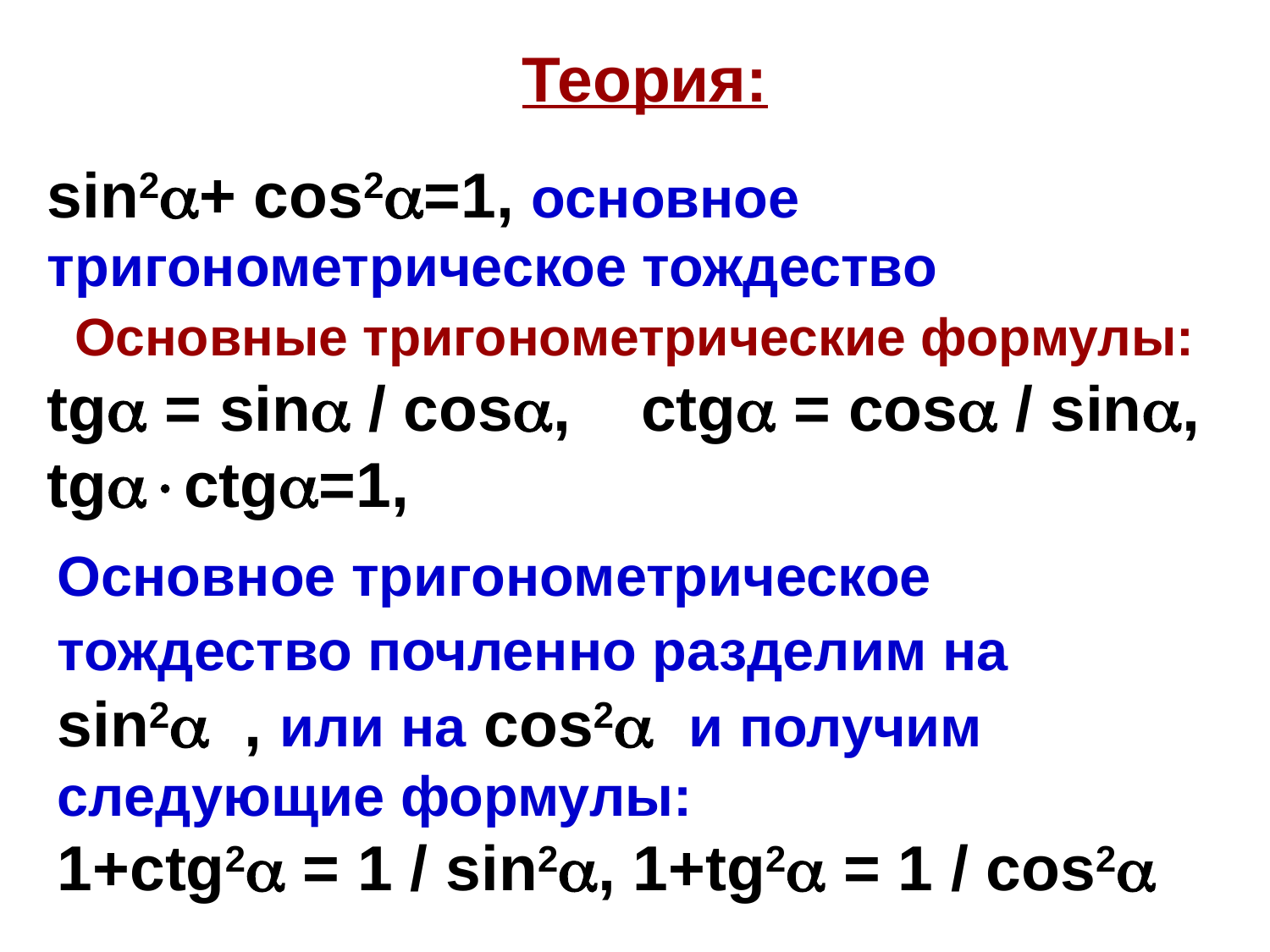

# Теория:
sin2α+ cos2α=1, основное тригонометрическое тождество
Основные тригонометрические формулы:
tgα = sinα / cosα,    ctgα = cosα / sinα, tgα⋅ctgα=1,
Основное тригонометрическое тождество почленно разделим на
sin2α  , или на cos2α  и получим следующие формулы:
1+ctg2α = 1 / sin2α, 1+tg2α = 1 / cos2α